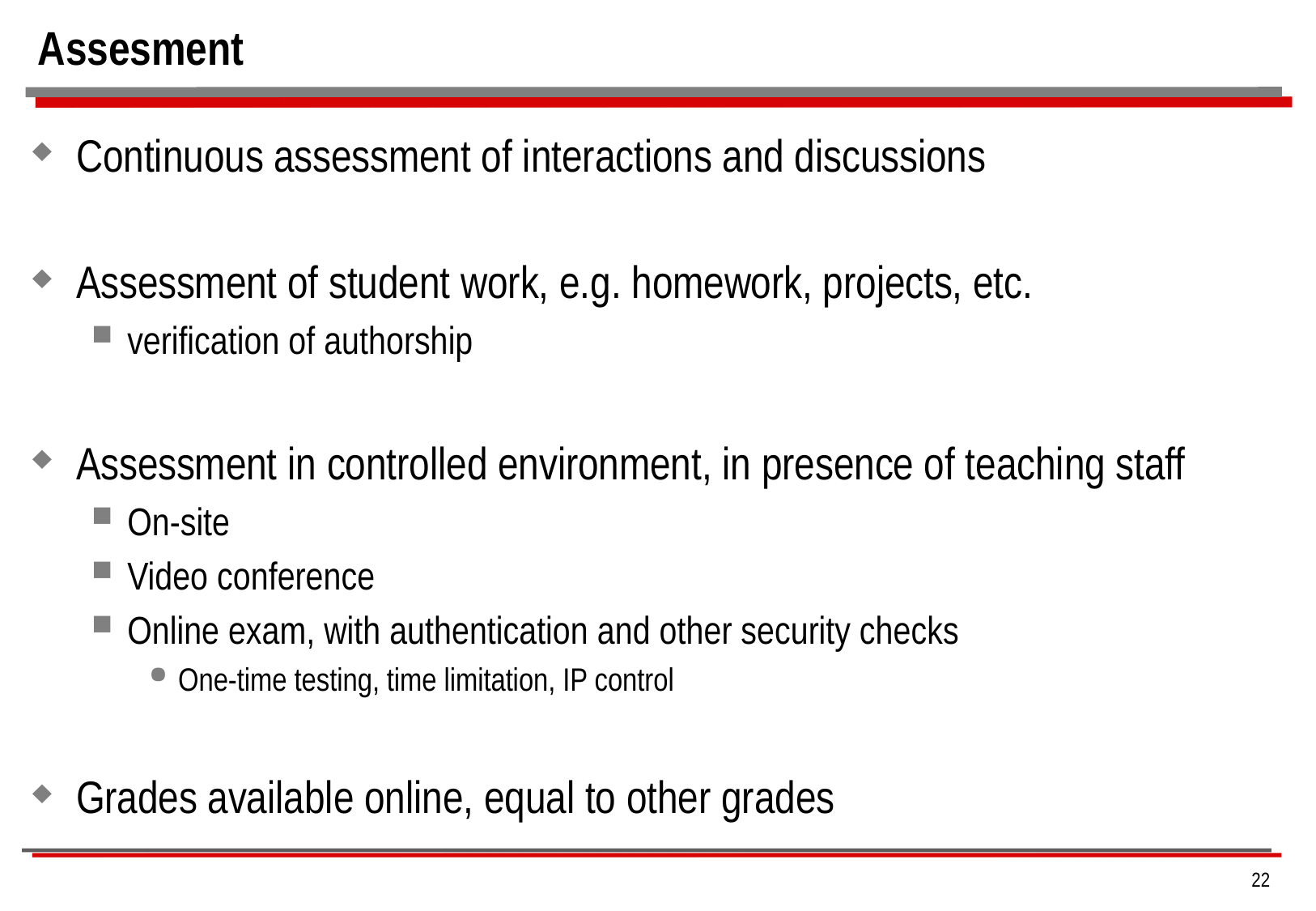

# Assesment
Continuous assessment of interactions and discussions

Assessment of student work, e.g. homework, projects, etc.
verification of authorship

Assessment in controlled environment, in presence of teaching staff
On-site
Video conference
Online exam, with authentication and other security checks
One-time testing, time limitation, IP control

Grades available online, equal to other grades
22